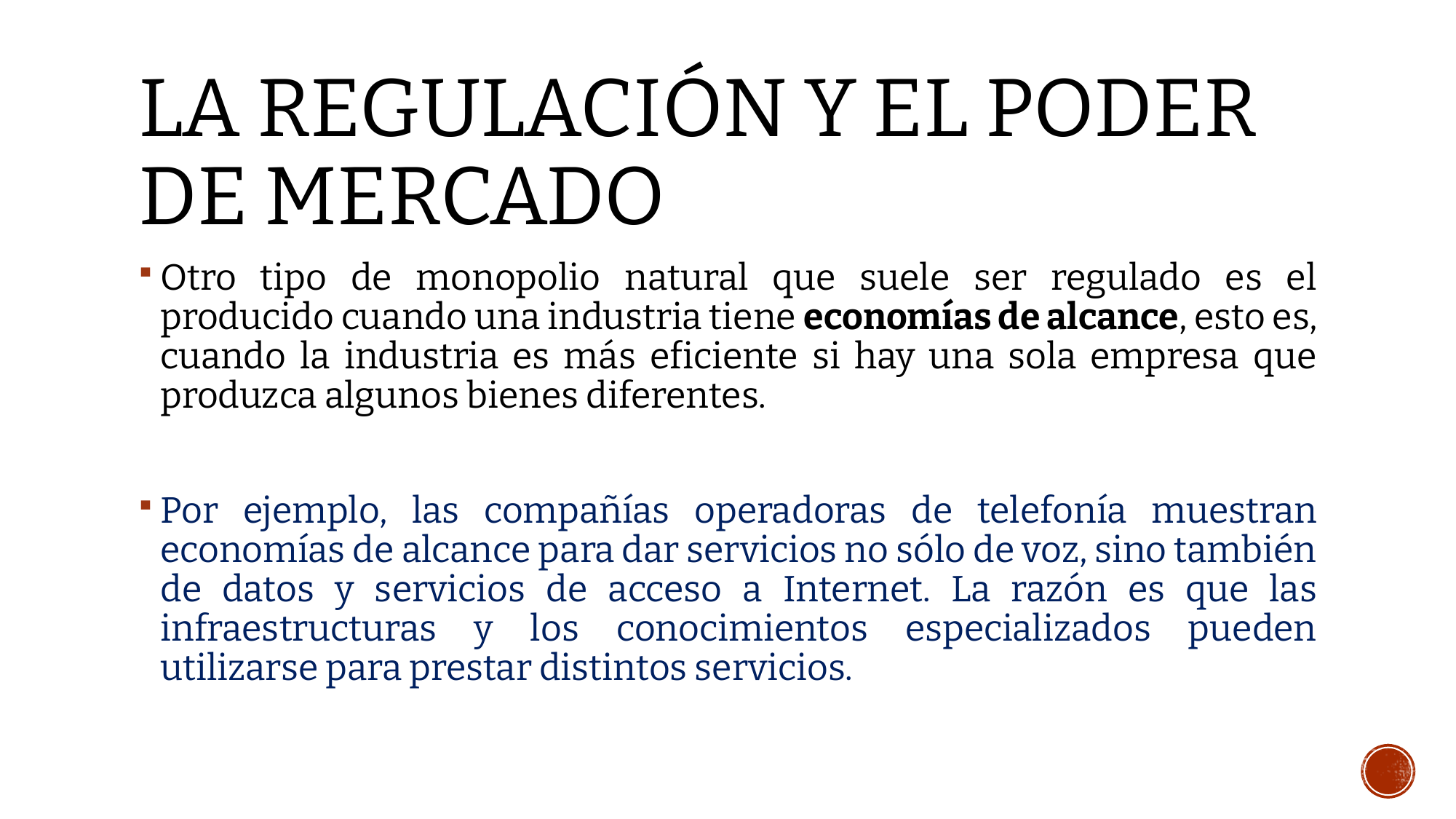

# La regulación y el poder de mercado
Otro tipo de monopolio natural que suele ser regulado es el producido cuando una industria tiene economías de alcance, esto es, cuando la industria es más eficiente si hay una sola empresa que produzca algunos bienes diferentes.

Por ejemplo, las compañías operadoras de telefonía muestran economías de alcance para dar servicios no sólo de voz, sino también de datos y servicios de acceso a Internet. La razón es que las infraestructuras y los conocimientos especializados pueden utilizarse para prestar distintos servicios.